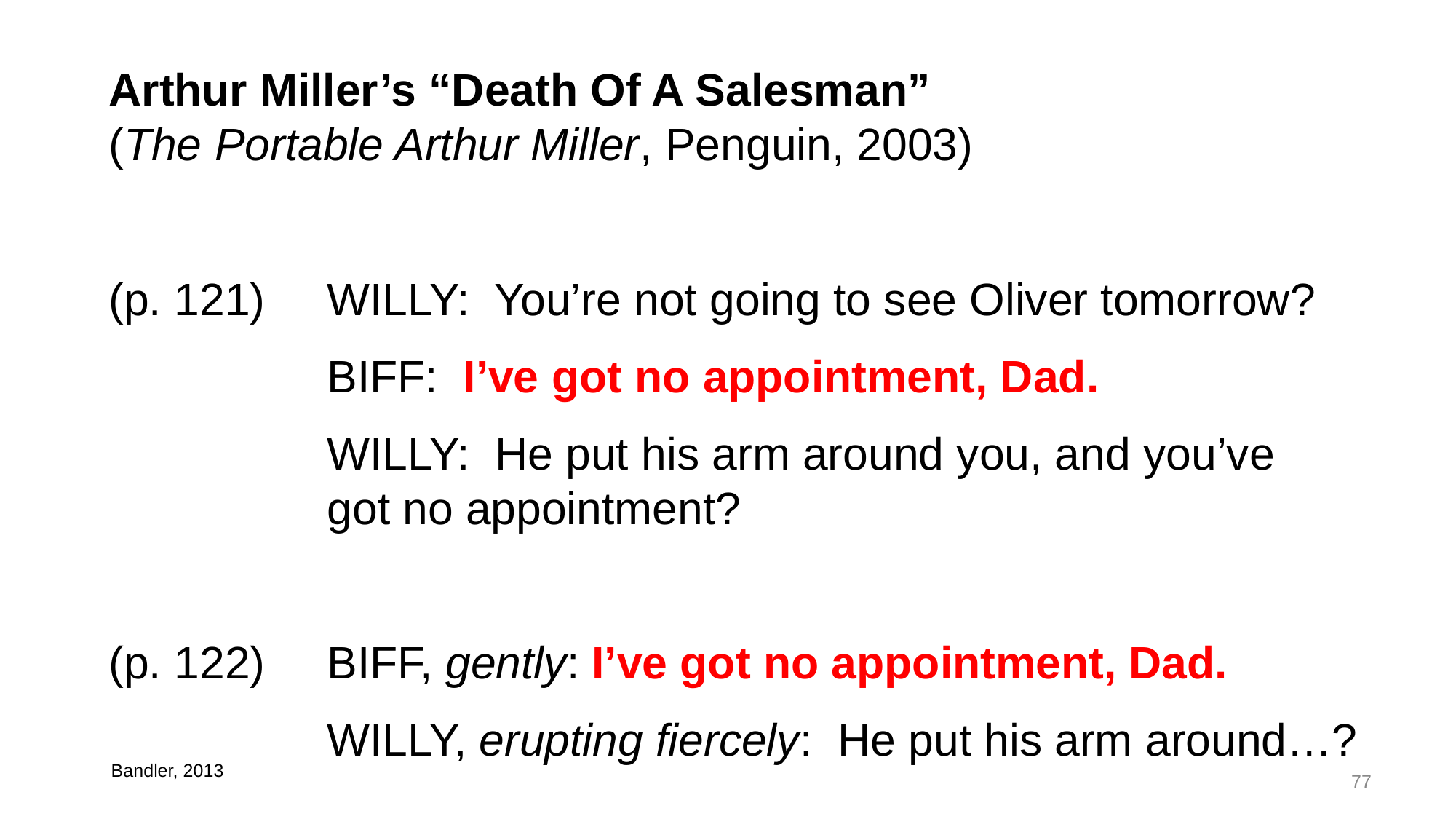

Arthur Miller’s “Death Of A Salesman”
(The Portable Arthur Miller, Penguin, 2003)

(p. 121)	WILLY:  You’re not going to see Oliver tomorrow?
		BIFF:  I’ve got no appointment, Dad.
		WILLY:  He put his arm around you, and you’ve 			got no appointment?

(p. 122)	BIFF, gently: I’ve got no appointment, Dad.
		WILLY, erupting fiercely:  He put his arm around…?
Bandler, 2013t
77